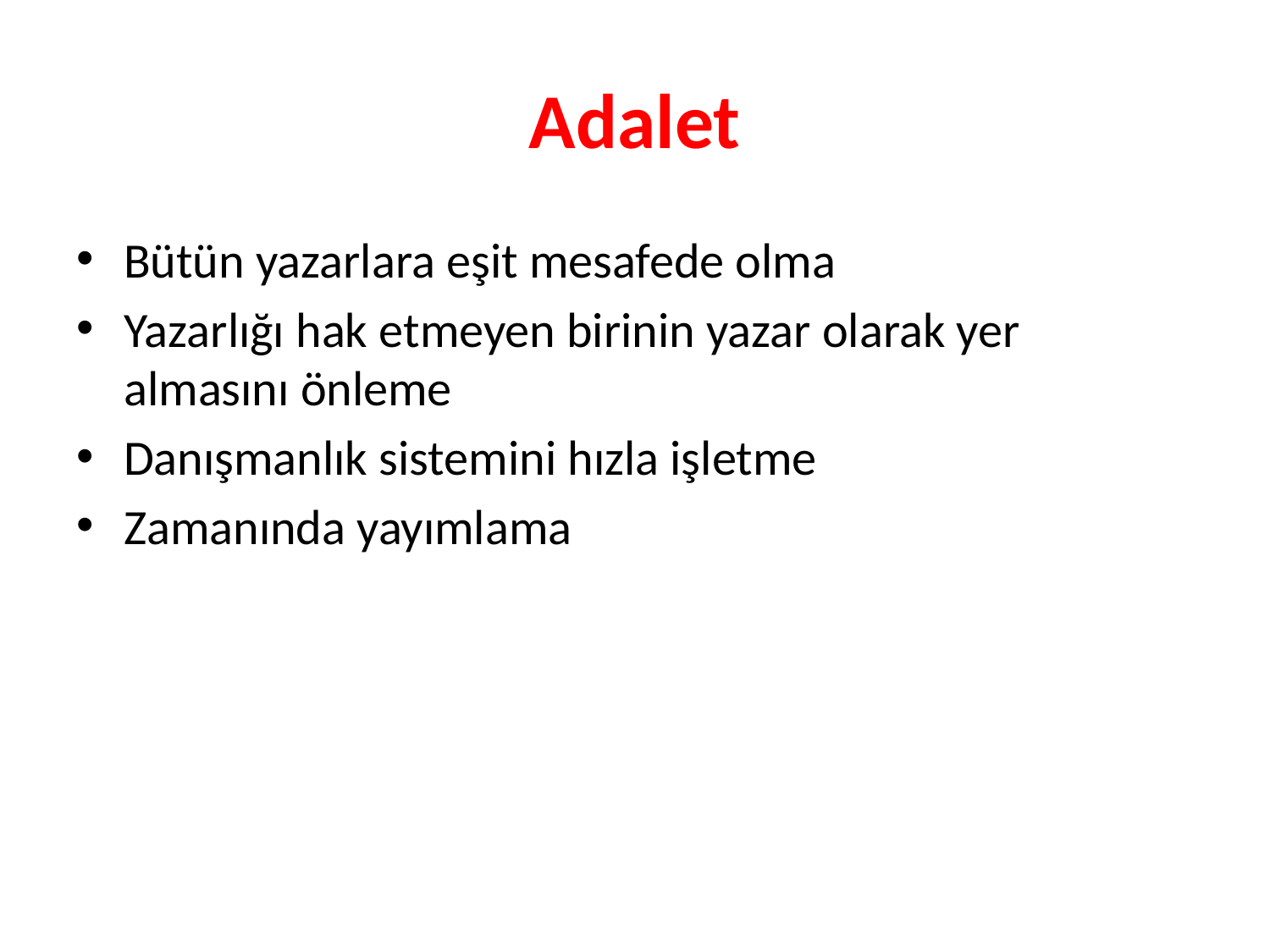

# Adalet
Bütün yazarlara eşit mesafede olma
Yazarlığı hak etmeyen birinin yazar olarak yer almasını önleme
Danışmanlık sistemini hızla işletme
Zamanında yayımlama